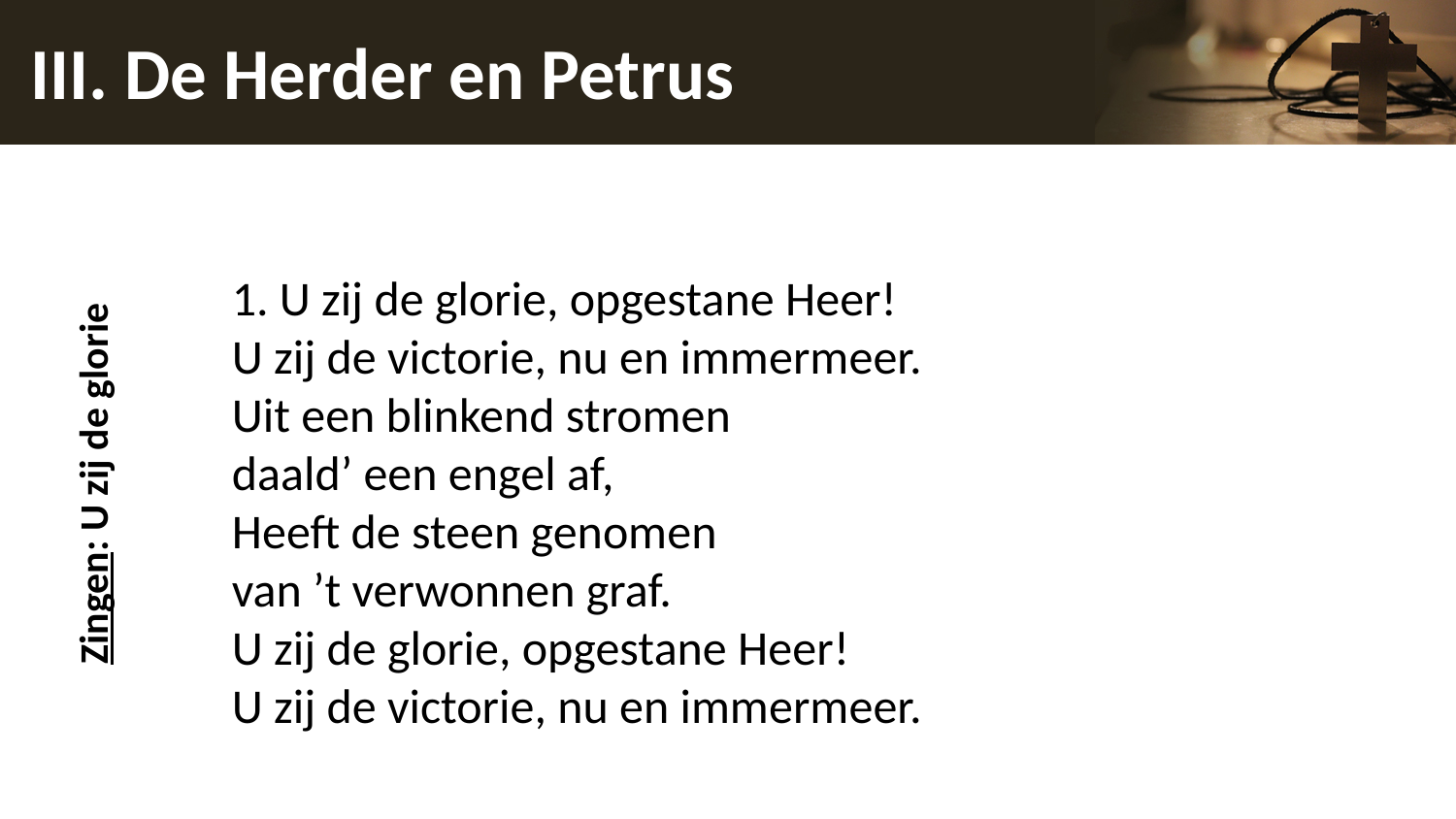

# III. De Herder en Petrus
Zingen: U zij de glorie
1. U zij de glorie, opgestane Heer!
U zij de victorie, nu en immermeer.
Uit een blinkend stromen
daald’ een engel af,
Heeft de steen genomen
van ’t verwonnen graf.
U zij de glorie, opgestane Heer!
U zij de victorie, nu en immermeer.